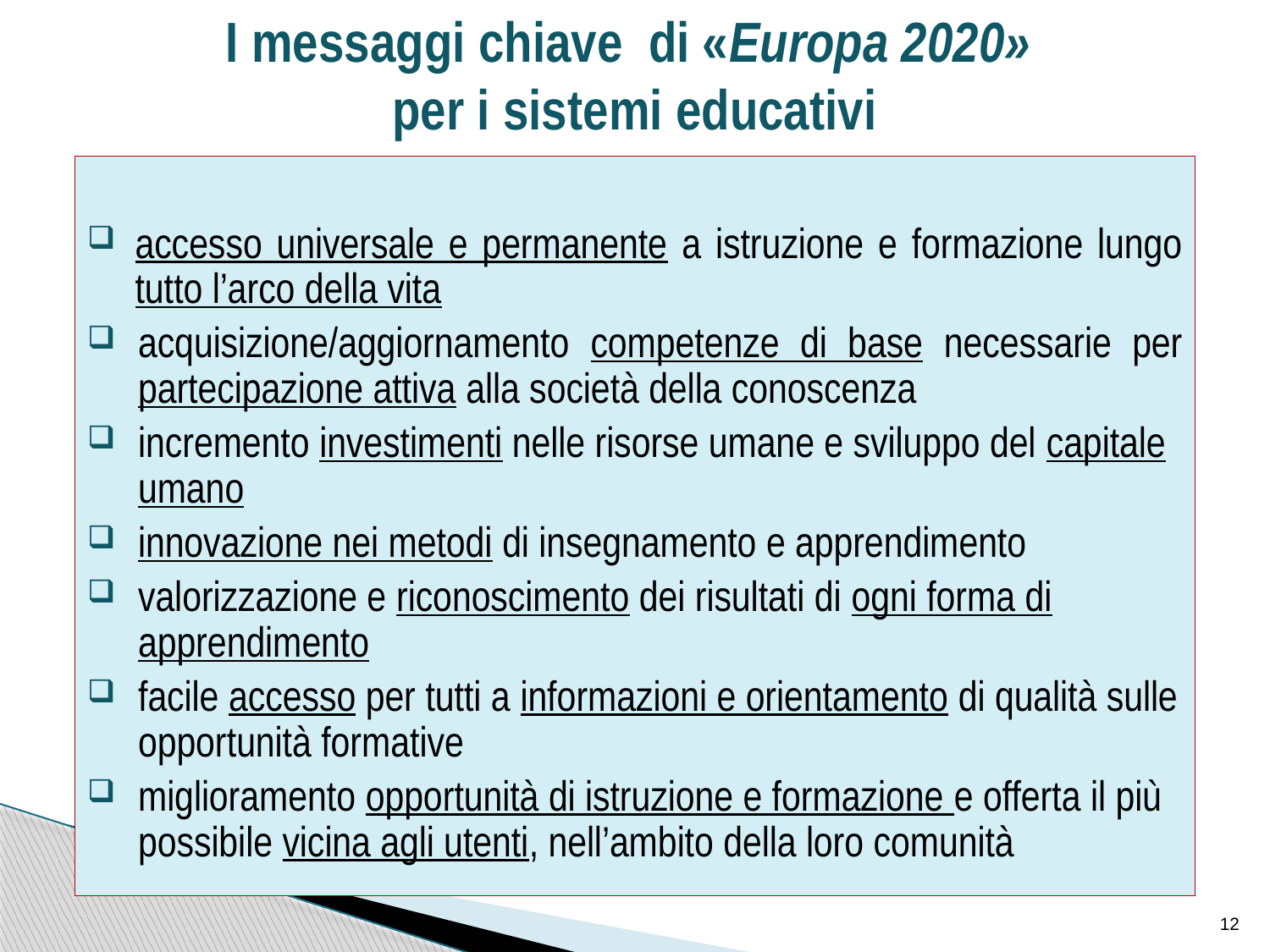

I messaggi chiave  di Europa 2020:
I messaggi chiave  di «Europa 2020»
per i sistemi educativi

accesso universale e permanente a istruzione e formazione lungo tutto l’arco della vita
acquisizione/aggiornamento competenze di base necessarie per partecipazione attiva alla società della conoscenza
incremento investimenti nelle risorse umane e sviluppo del capitale umano
innovazione nei metodi di insegnamento e apprendimento
valorizzazione e riconoscimento dei risultati di ogni forma di apprendimento
facile accesso per tutti a informazioni e orientamento di qualità sulle opportunità formative
miglioramento opportunità di istruzione e formazione e offerta il più possibile vicina agli utenti, nell’ambito della loro comunità
12